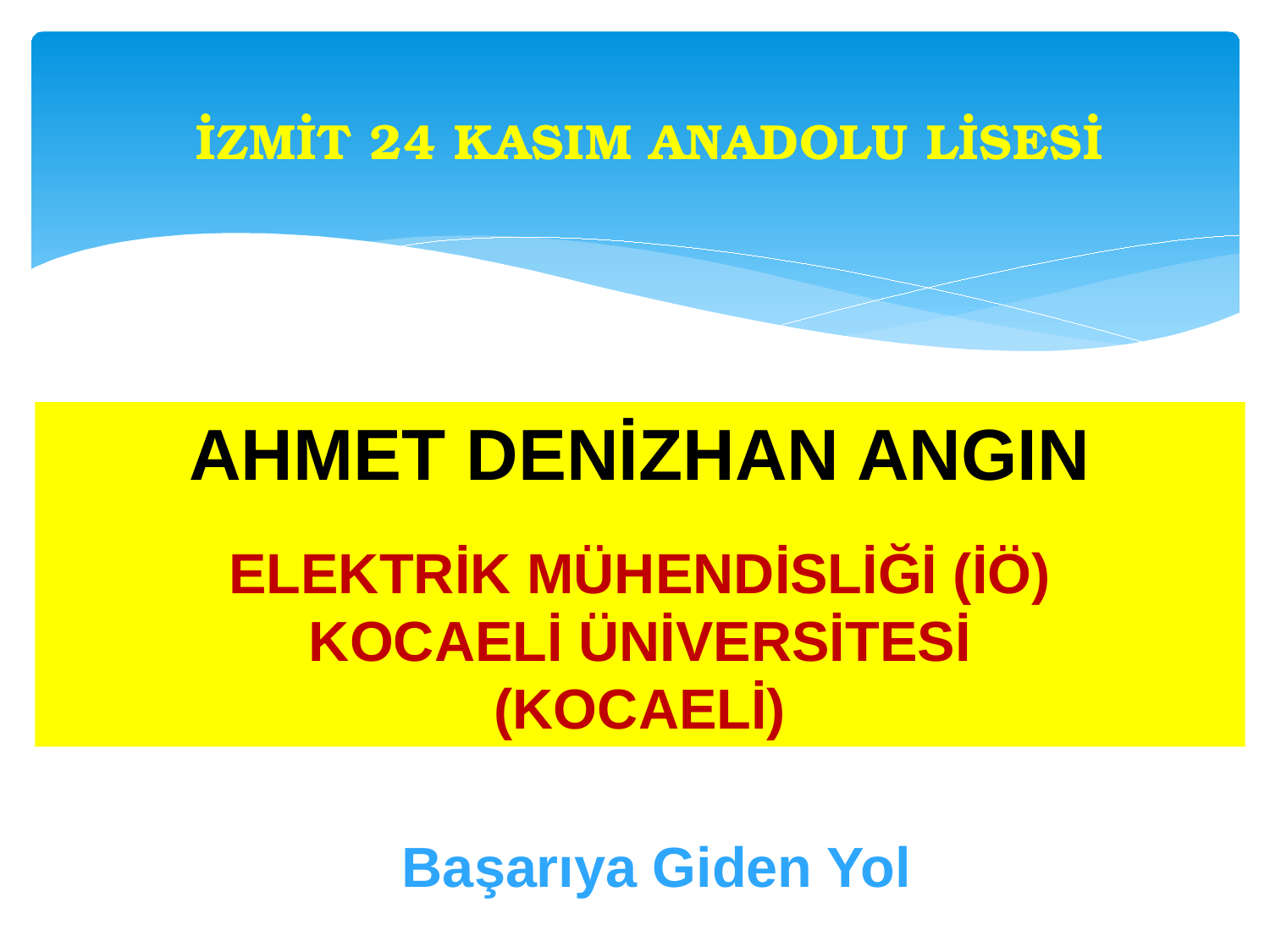

İZMİT 24 KASIM ANADOLU LİSESİ
AHMET DENİZHAN ANGIN

ELEKTRİK MÜHENDİSLİĞİ (İÖ)
KOCAELİ ÜNİVERSİTESİ
(KOCAELİ)
Başarıya Giden Yol